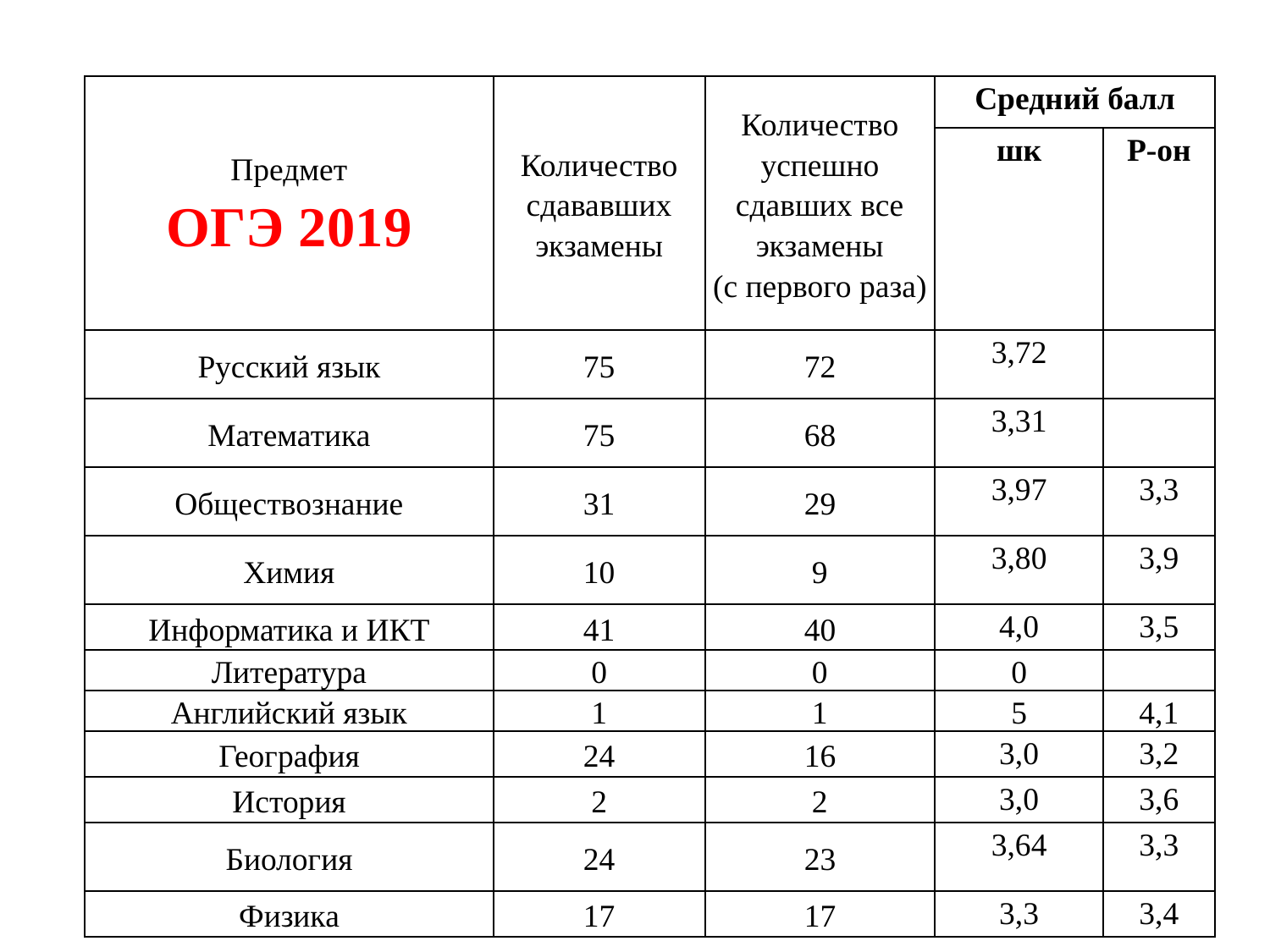

| Предмет ОГЭ 2019 | Количество сдававших экзамены | Количество успешно сдавших все экзамены (с первого раза) | Средний балл |  |
| --- | --- | --- | --- | --- |
|  |  |  | шк | Р-он |
| Русский язык | 75 | 72 | 3,72 |  |
| Математика | 75 | 68 | 3,31 |  |
| Обществознание | 31 | 29 | 3,97 | 3,3 |
| Химия | 10 | 9 | 3,80 | 3,9 |
| Информатика и ИКТ | 41 | 40 | 4,0 | 3,5 |
| Литература | 0 | 0 | 0 |  |
| Английский язык | 1 | 1 | 5 | 4,1 |
| География | 24 | 16 | 3,0 | 3,2 |
| История | 2 | 2 | 3,0 | 3,6 |
| Биология | 24 | 23 | 3,64 | 3,3 |
| Физика | 17 | 17 | 3,3 | 3,4 |